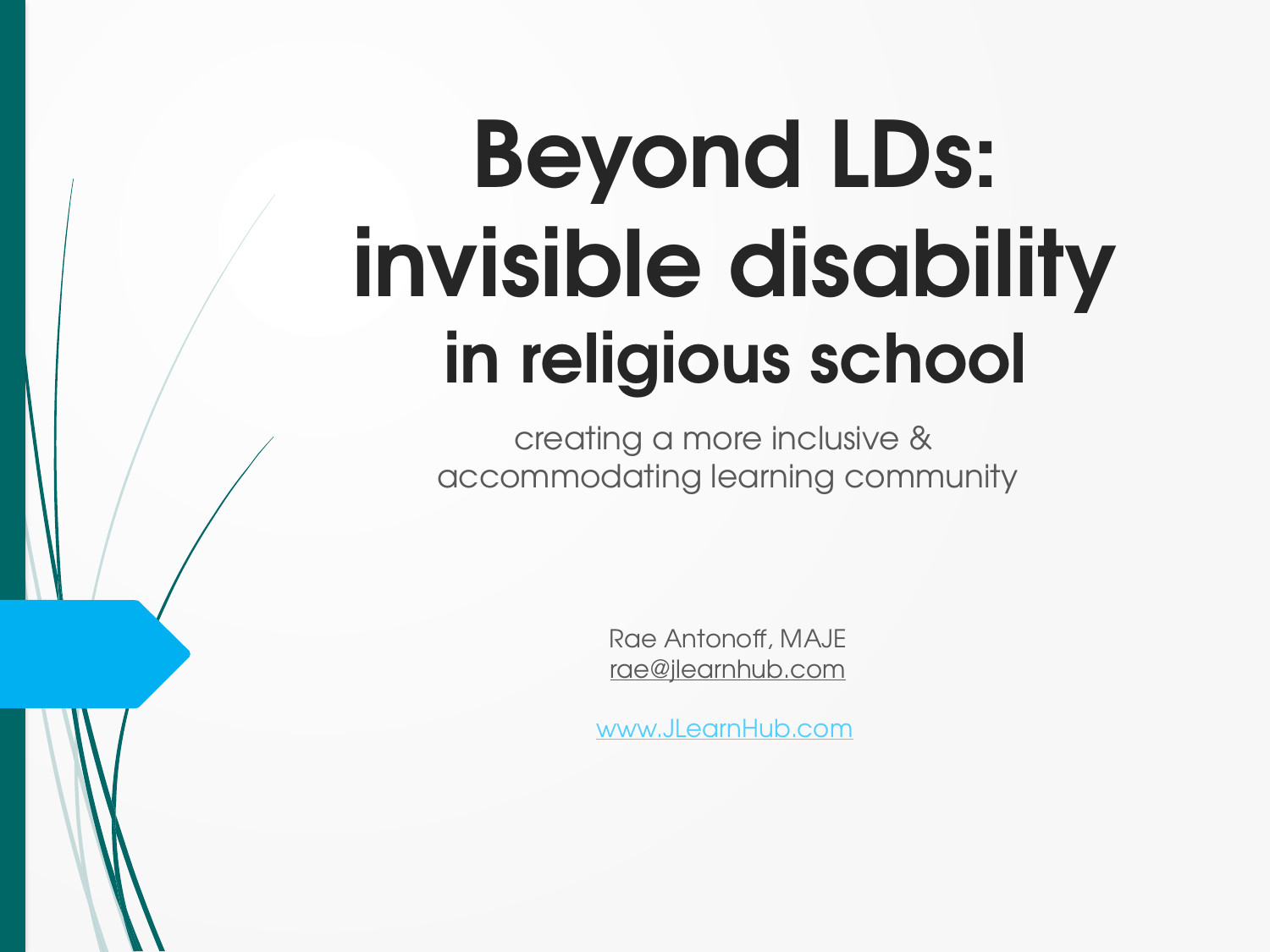

# Beyond LDs: invisible disability in religious school
creating a more inclusive &
accommodating learning community

Rae Antonoff, MAJE
rae@jlearnhub.com
www.JLearnHub.com